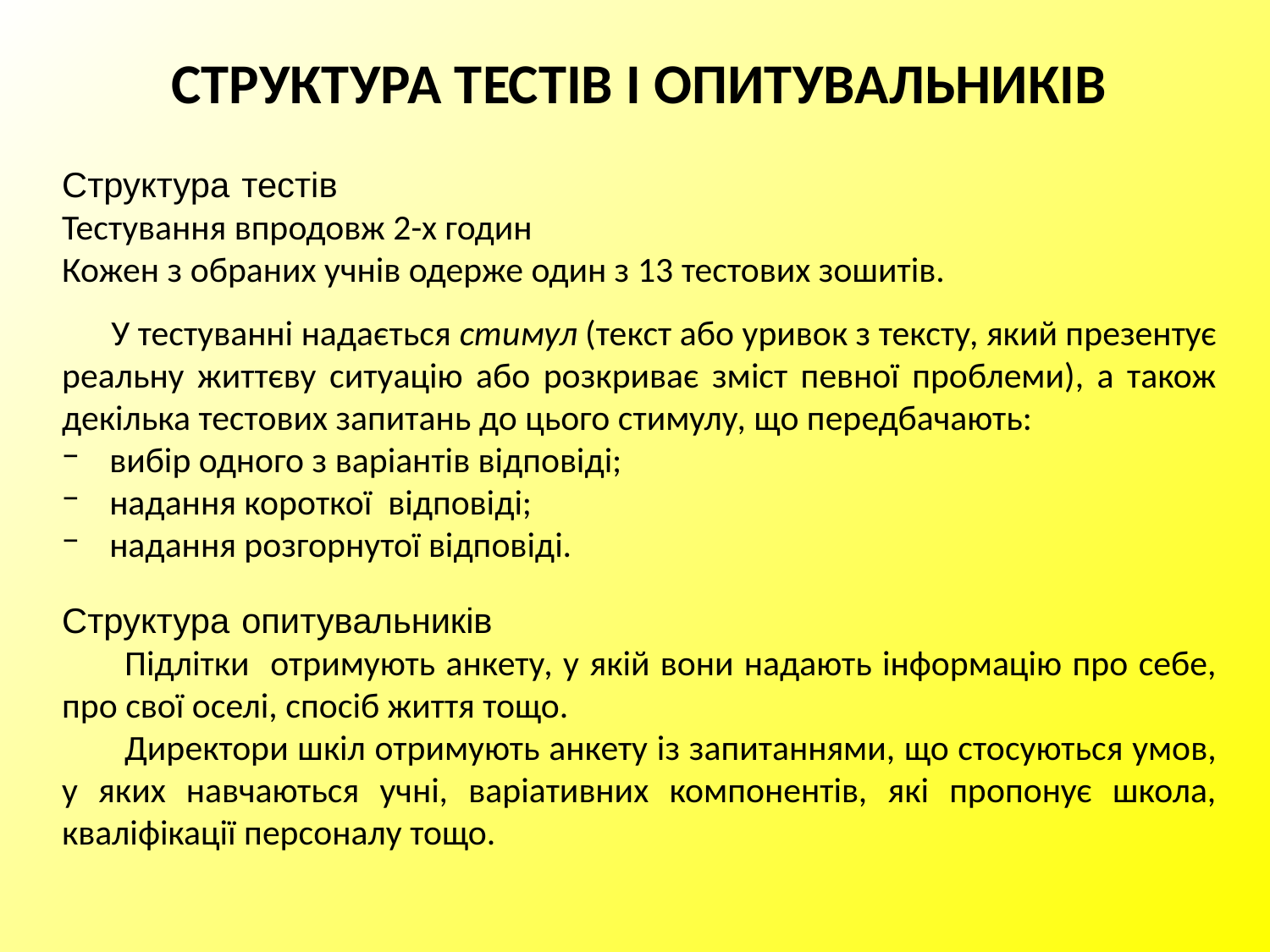

# СТРУКТУРА ТЕСТІВ І ОПИТУВАЛЬНИКІВ
Структура тестів
Тестування впродовж 2-х годин
Кожен з обраних учнів одерже один з 13 тестових зошитів.

У тестуванні надається стимул (текст або уривок з тексту, який презентує реальну життєву ситуацію або розкриває зміст певної проблеми), а також декілька тестових запитань до цього стимулу, що передбачають:
вибір одного з варіантів відповіді;
надання короткої  відповіді;
надання розгорнутої відповіді.

Структура опитувальників
Підлітки  отримують анкету, у якій вони надають інформацію про себе, про свої оселі, спосіб життя тощо.
Директори шкіл отримують анкету із запитаннями, що стосуються умов, у яких навчаються учні, варіативних компонентів, які пропонує школа, кваліфікації персоналу тощо.